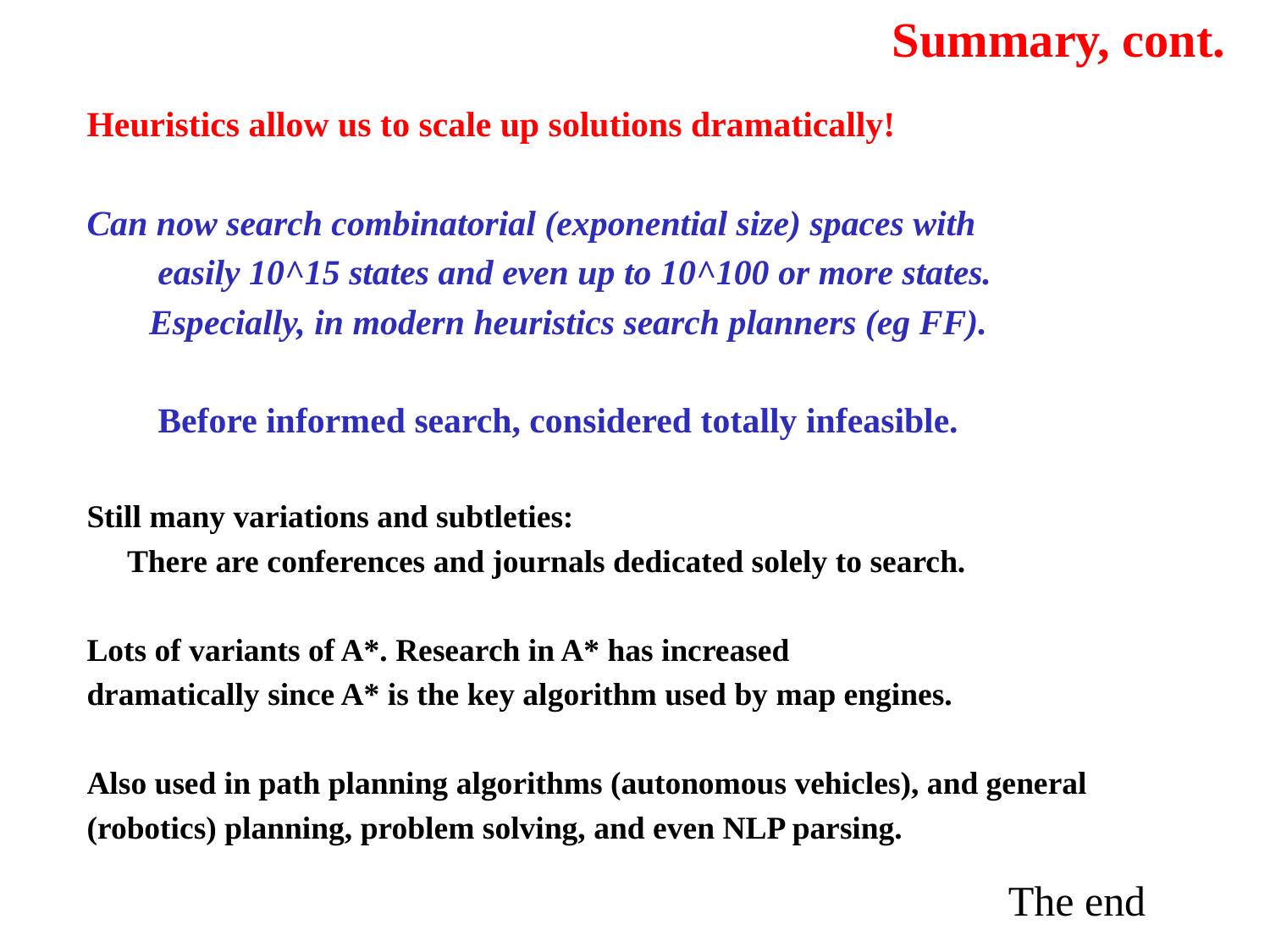

# Summary, cont.
Heuristics allow us to scale up solutions dramatically!

Can now search combinatorial (exponential size) spaces with
        easily 10^15 states and even up to 10^100 or more states.
       Especially, in modern heuristics search planners (eg FF).

        Before informed search, considered totally infeasible.

Still many variations and subtleties:
     There are conferences and journals dedicated solely to search.

Lots of variants of A*. Research in A* has increased
dramatically since A* is the key algorithm used by map engines.

Also used in path planning algorithms (autonomous vehicles), and general
(robotics) planning, problem solving, and even NLP parsing.
The end